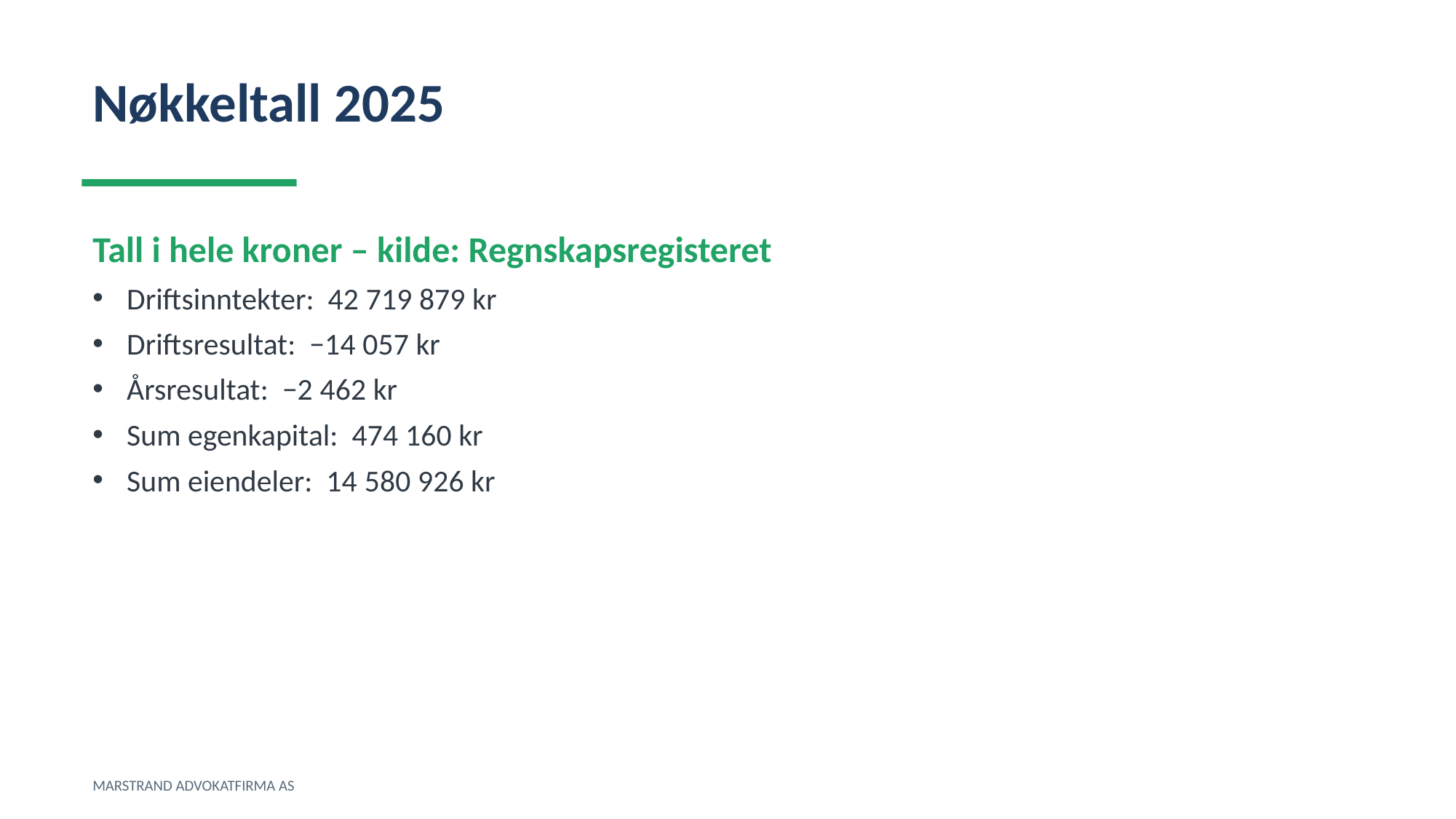

Nøkkeltall 2025

Tall i hele kroner – kilde: Regnskapsregisteret
Driftsinntekter:  42 719 879 kr
Driftsresultat:  −14 057 kr
Årsresultat:  −2 462 kr
Sum egenkapital:  474 160 kr
Sum eiendeler:  14 580 926 kr
MARSTRAND ADVOKATFIRMA AS